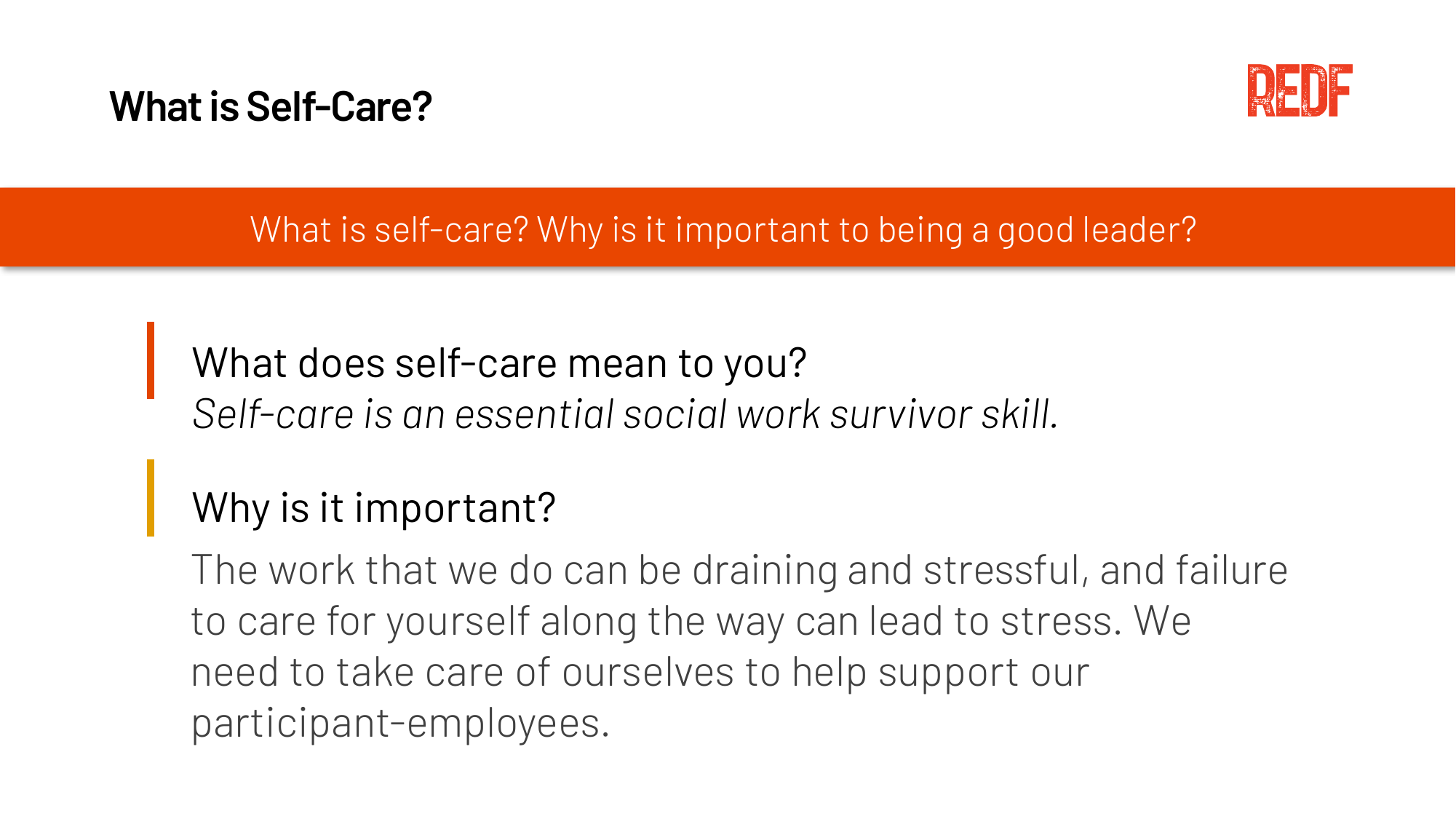

# What is Self-Care?

What is self-care? Why is it important to being a good leader?

What does self-care mean to you?
Self-care is an essential social work survivor skill.
Why is it important?

The work that we do can be draining and stressful, and failure to care for yourself along the way can lead to stress. We need to take care of ourselves to help support our participant-employees.